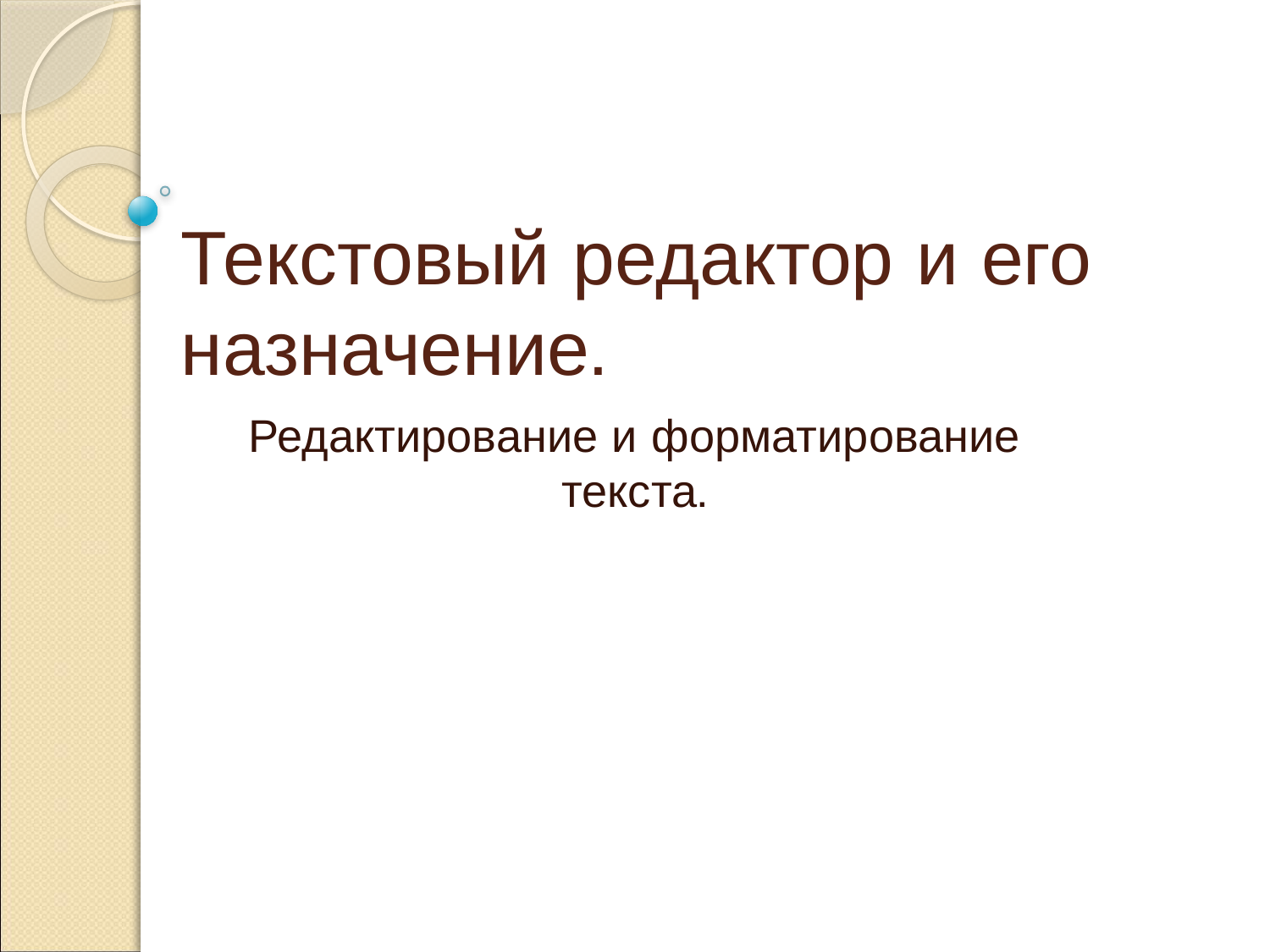

# Текстовый редактор и его назначение.
Редактирование и форматирование текста.